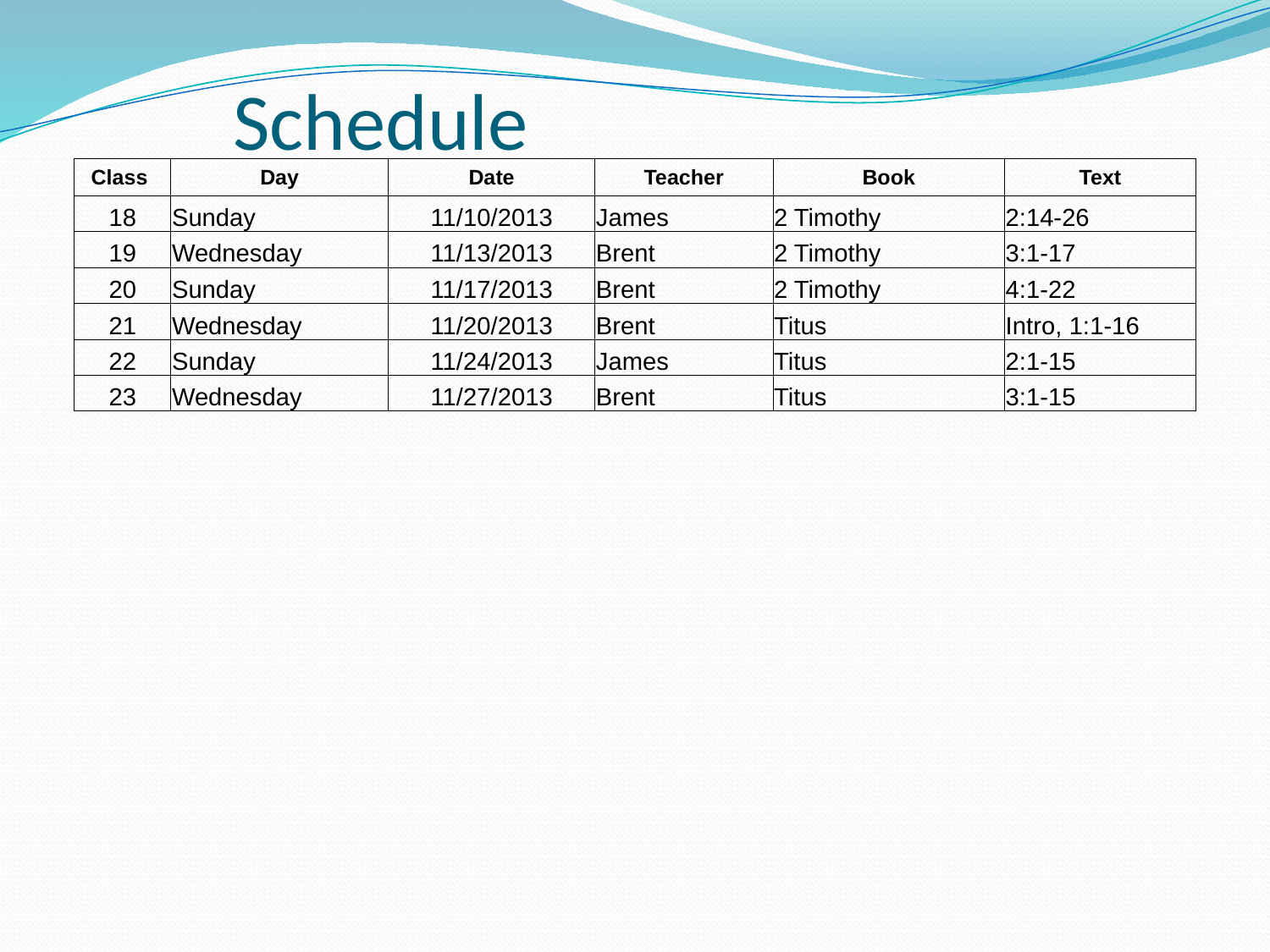

# Schedule
| Class | Day | Date | Teacher | Book | Text |
| --- | --- | --- | --- | --- | --- |
| 18 | Sunday | 11/10/2013 | James | 2 Timothy | 2:14-26 |
| 19 | Wednesday | 11/13/2013 | Brent | 2 Timothy | 3:1-17 |
| 20 | Sunday | 11/17/2013 | Brent | 2 Timothy | 4:1-22 |
| 21 | Wednesday | 11/20/2013 | Brent | Titus | Intro, 1:1-16 |
| 22 | Sunday | 11/24/2013 | James | Titus | 2:1-15 |
| 23 | Wednesday | 11/27/2013 | Brent | Titus | 3:1-15 |